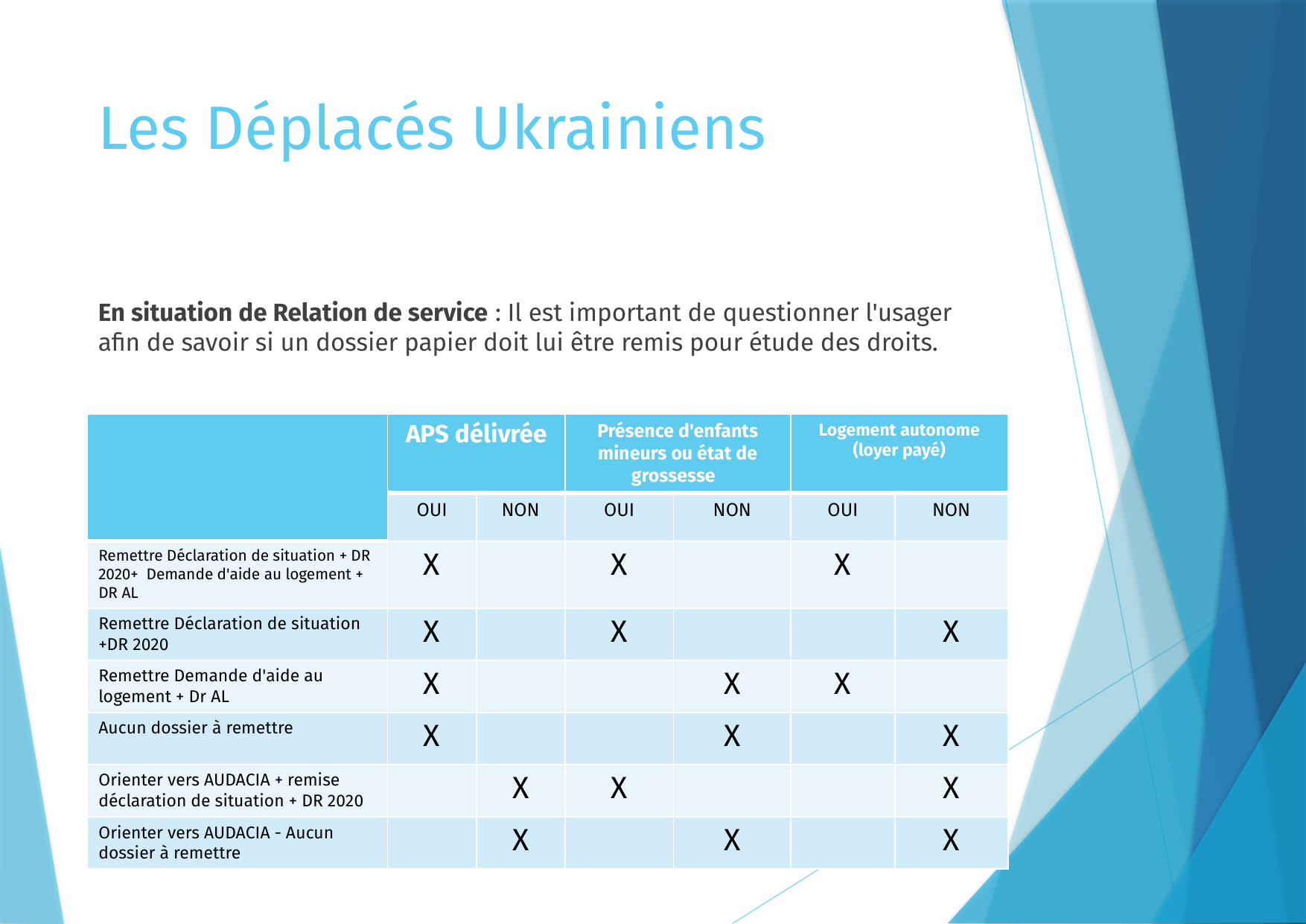

# Les Déplacés Ukrainiens

En situation de Relation de service : Il est important de questionner l'usager afin de savoir si un dossier papier doit lui être remis pour étude des droits.

|  | APS délivrée |  | Présence d'enfants mineurs ou état de grossesse |  | Logement autonome (loyer payé) |  |
| --- | --- | --- | --- | --- | --- | --- |
|  | OUI | NON | OUI | NON | OUI | NON |
| Remettre Déclaration de situation + DR 2020+  Demande d'aide au logement + DR AL | X |  | X |  | X |  |
| Remettre Déclaration de situation +DR 2020 | X |  | X |  |  | X |
| Remettre Demande d'aide au logement + Dr AL | X |  |  | X | X |  |
| Aucun dossier à remettre | X |  |  | X |  | X |
| Orienter vers AUDACIA + remise déclaration de situation + DR 2020 |  | X | X |  |  | X |
| Orienter vers AUDACIA - Aucun dossier à remettre |  | X |  | X |  | X |